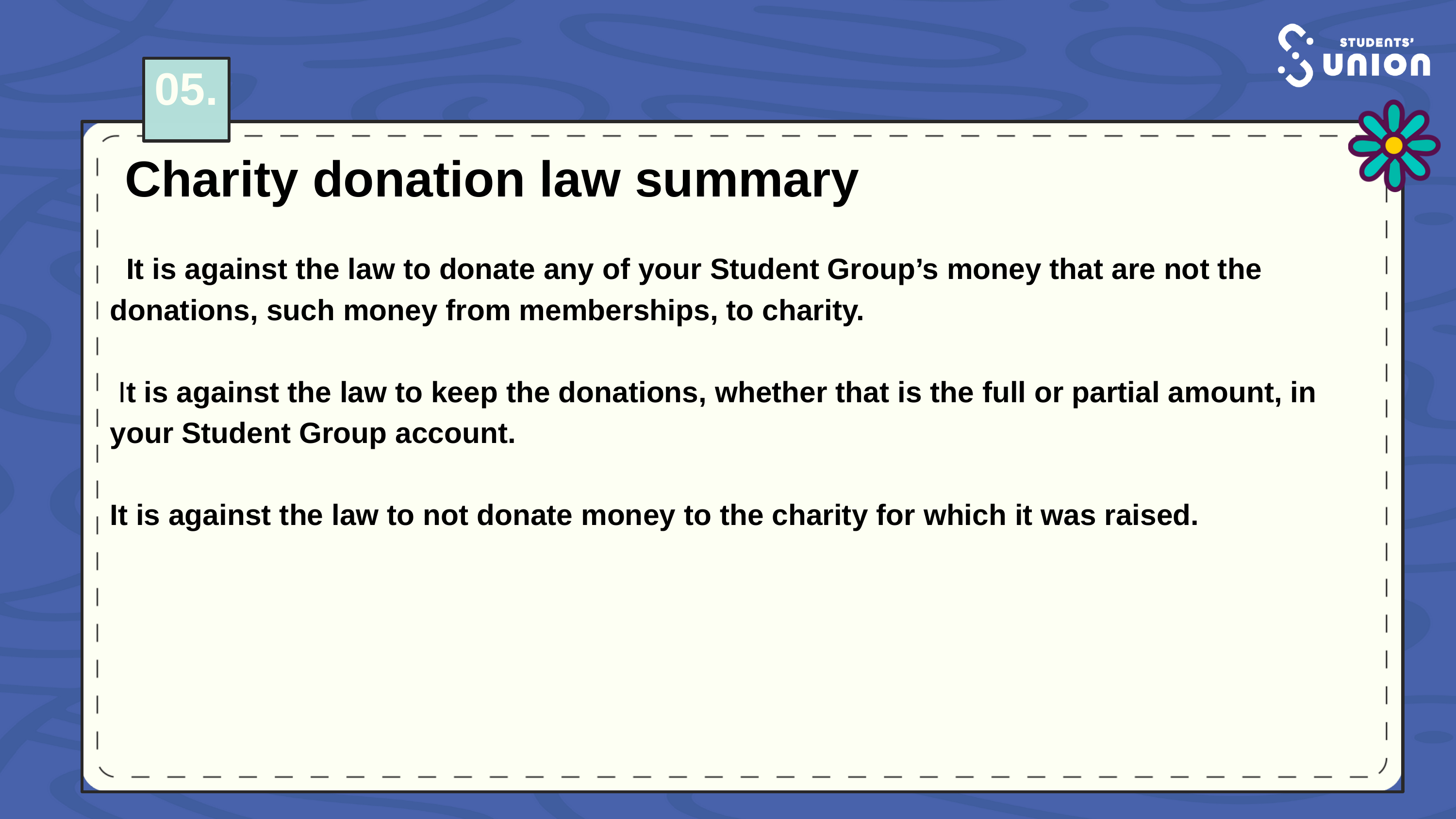

05.

Charity donation law summary
  It is against the law to donate any of your Student Group’s money that are not the donations, such money from memberships, to charity.

 It is against the law to keep the donations, whether that is the full or partial amount, in your Student Group account.

It is against the law to not donate money to the charity for which it was raised.